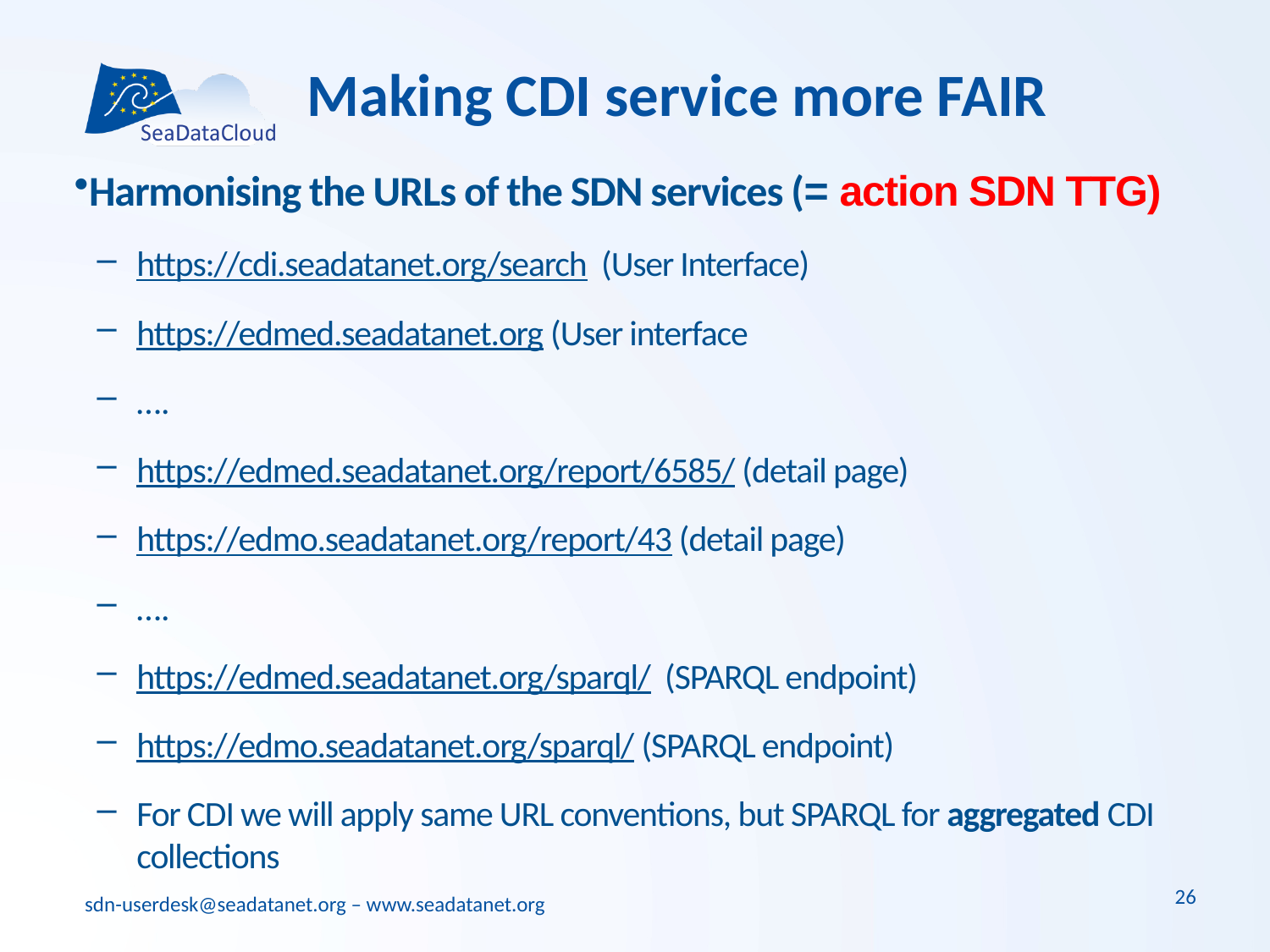

# Making CDI service more FAIR
Harmonising the URLs of the SDN services (= action SDN TTG)
https://cdi.seadatanet.org/search  (User Interface)
https://edmed.seadatanet.org (User interface
….
https://edmed.seadatanet.org/report/6585/ (detail page)
https://edmo.seadatanet.org/report/43 (detail page)
….
https://edmed.seadatanet.org/sparql/  (SPARQL endpoint)
https://edmo.seadatanet.org/sparql/ (SPARQL endpoint)
For CDI we will apply same URL conventions, but SPARQL for aggregated CDI collections
26